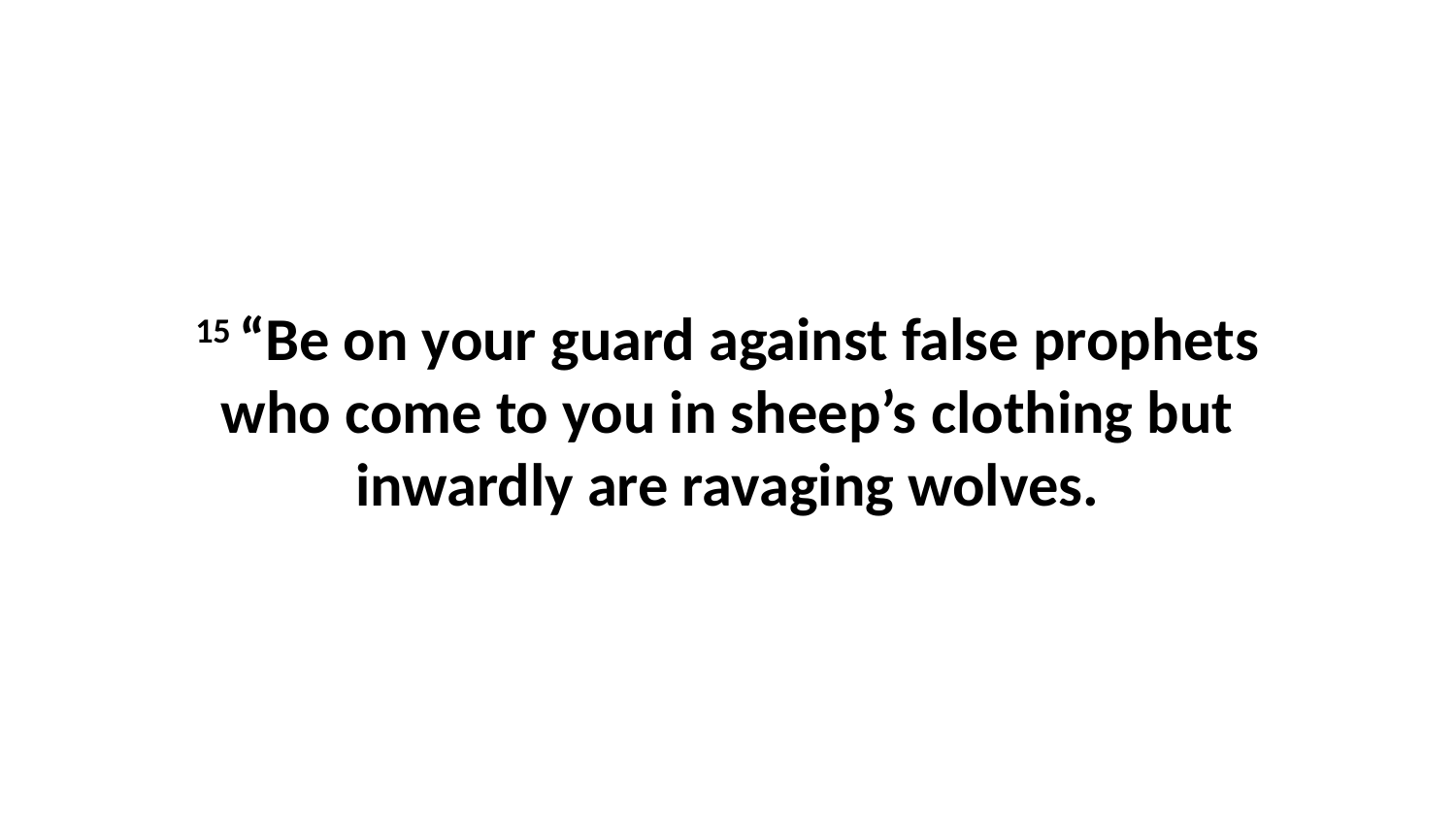

15 “Be on your guard against false prophets who come to you in sheep’s clothing but inwardly are ravaging wolves.